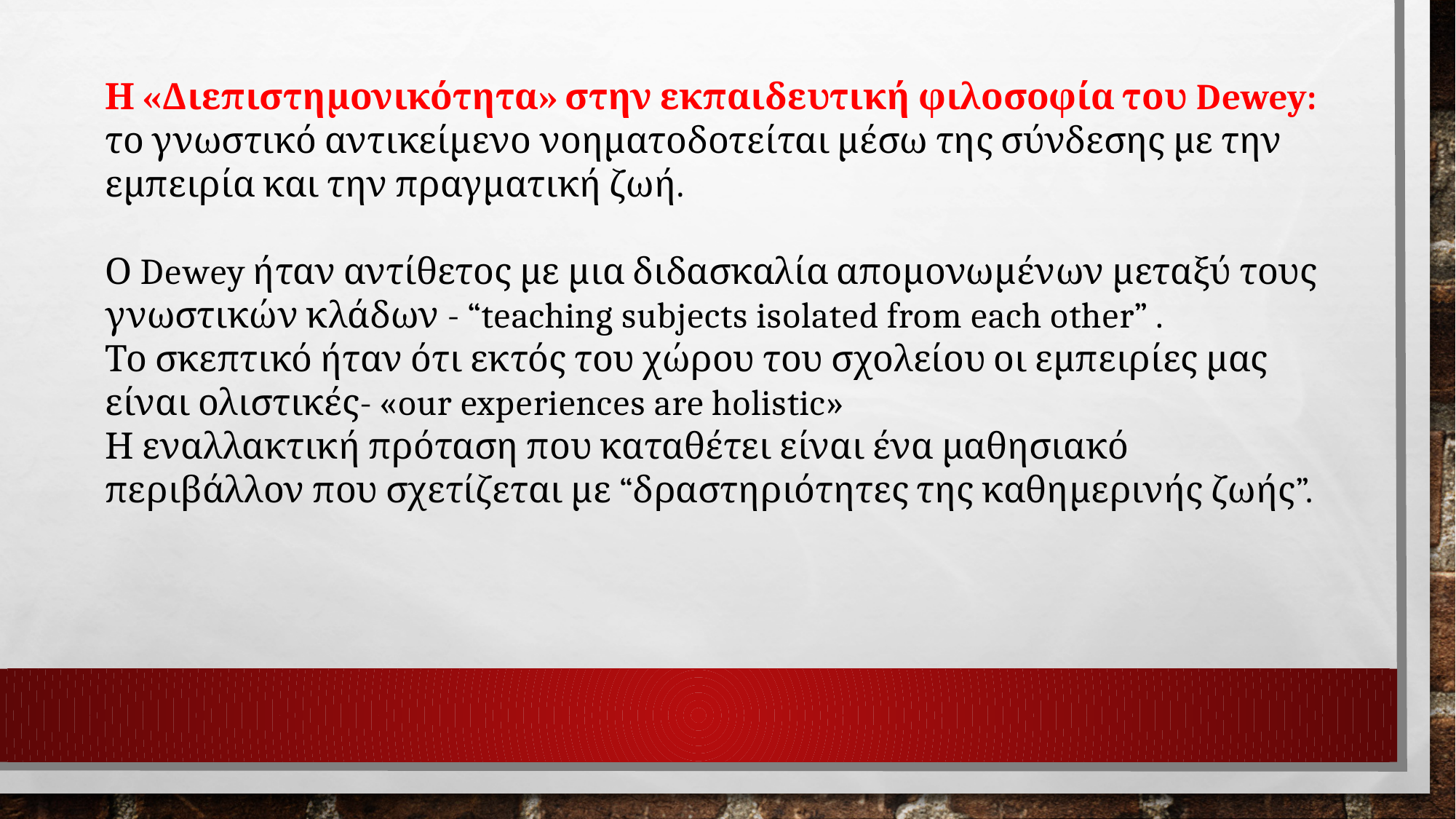

Η «Διεπιστημονικότητα» στην εκπαιδευτική φιλοσοφία του Dewey:
το γνωστικό αντικείμενο νοηματοδοτείται μέσω της σύνδεσης με την εμπειρία και την πραγματική ζωή.

Ο Dewey ήταν αντίθετος με μια διδασκαλία απομονωμένων μεταξύ τους γνωστικών κλάδων - “teaching subjects isolated from each other” .
Το σκεπτικό ήταν ότι εκτός του χώρου του σχολείου οι εμπειρίες μας είναι ολιστικές- «our experiences are holistic»
Η εναλλακτική πρόταση που καταθέτει είναι ένα μαθησιακό περιβάλλον που σχετίζεται με “δραστηριότητες της καθημερινής ζωής”.